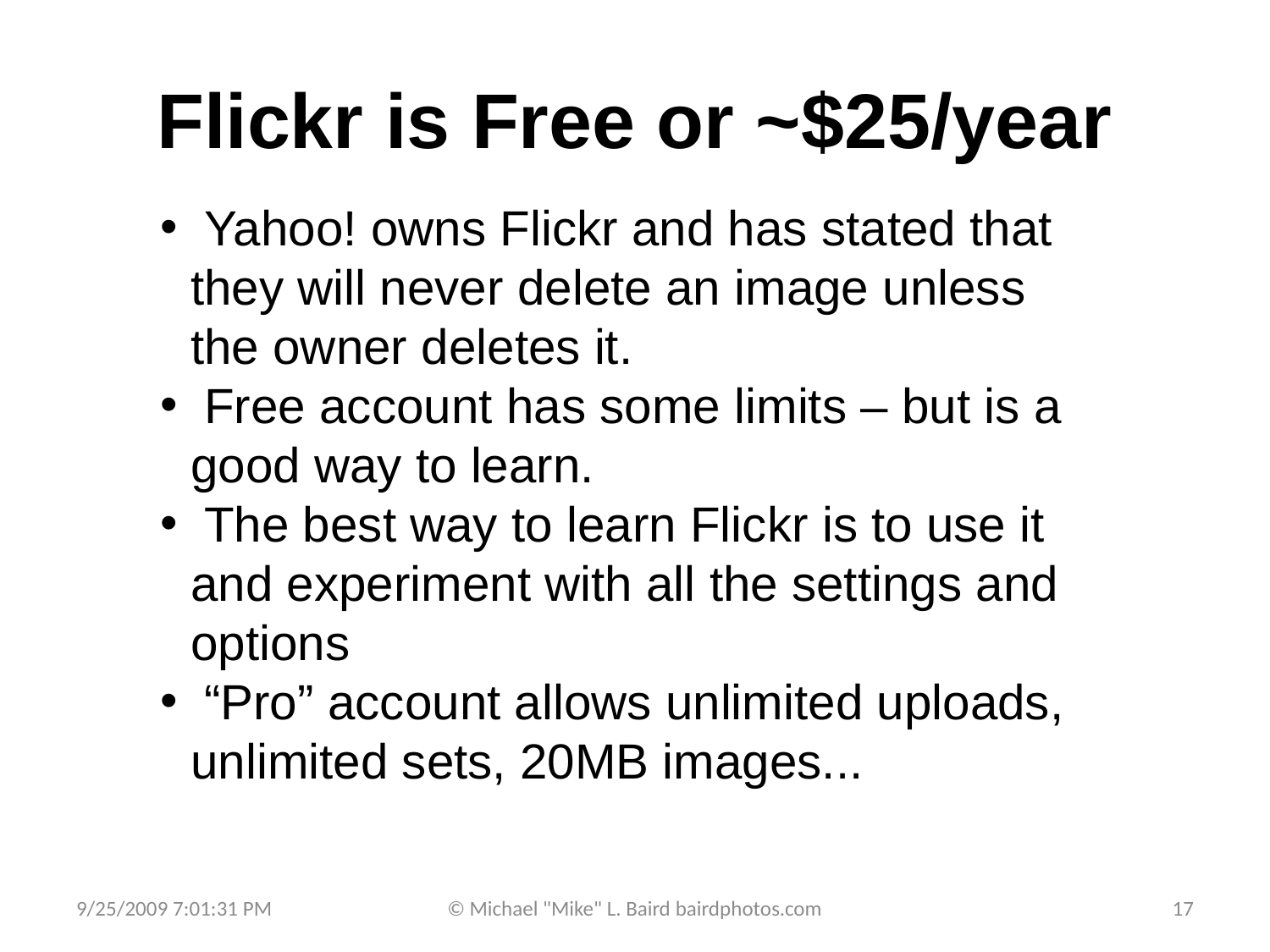

# Flickr is Free or ~$25/year
 Yahoo! owns Flickr and has stated that they will never delete an image unless the owner deletes it.
 Free account has some limits – but is a good way to learn.
 The best way to learn Flickr is to use it and experiment with all the settings and options
 “Pro” account allows unlimited uploads, unlimited sets, 20MB images...

9/25/2009 7:01:31 PM
© Michael "Mike" L. Baird bairdphotos.com
17